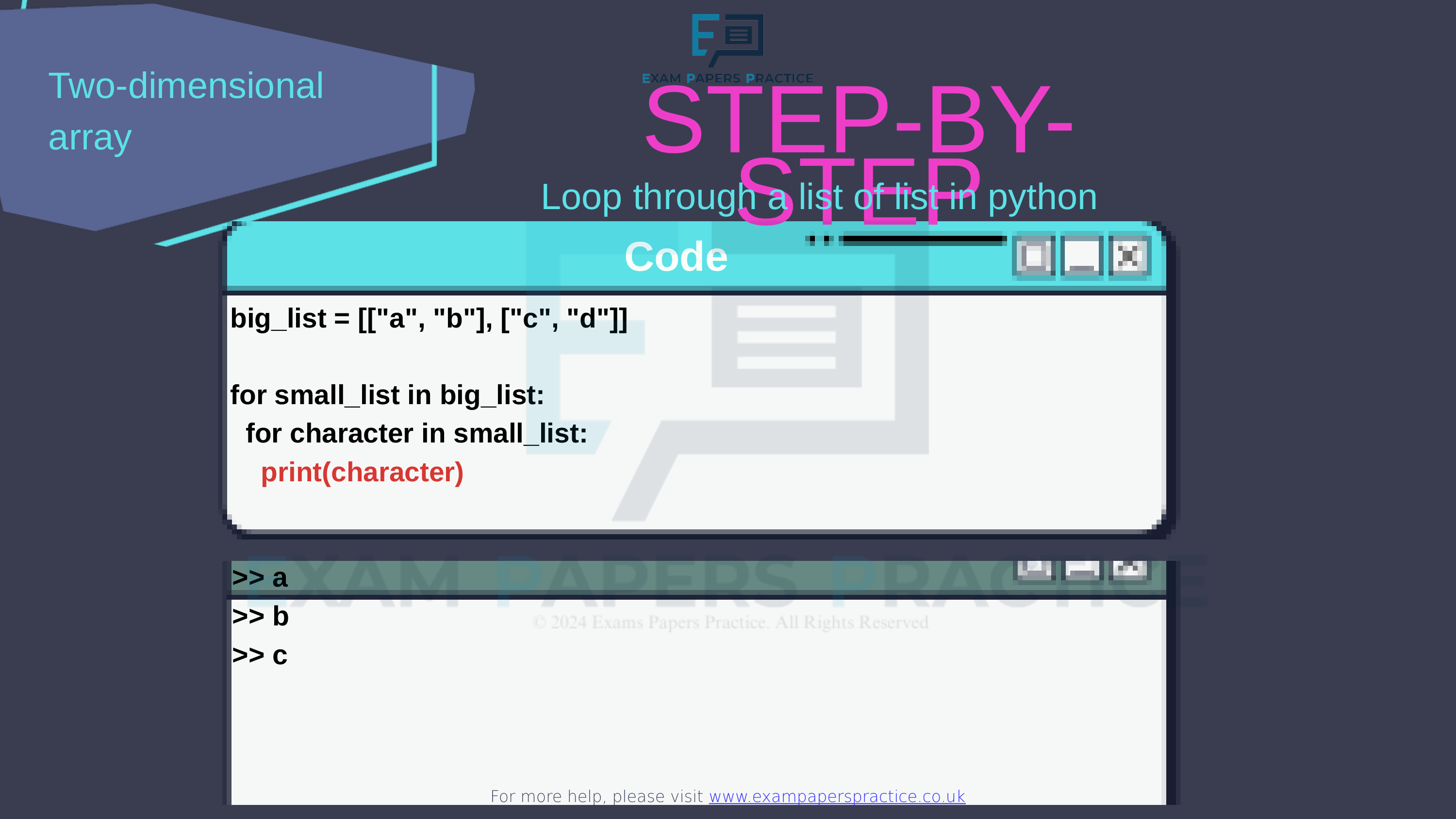

For more help, please visit www.exampaperspractice.co.uk

Two-dimensional array
STEP-BY-STEP
Loop through a list of list in python
Code

big_list = [["a", "b"], ["c", "d"]]

for small_list in big_list:
  for character in small_list:
    print(character)
>> a
>> b
>> c